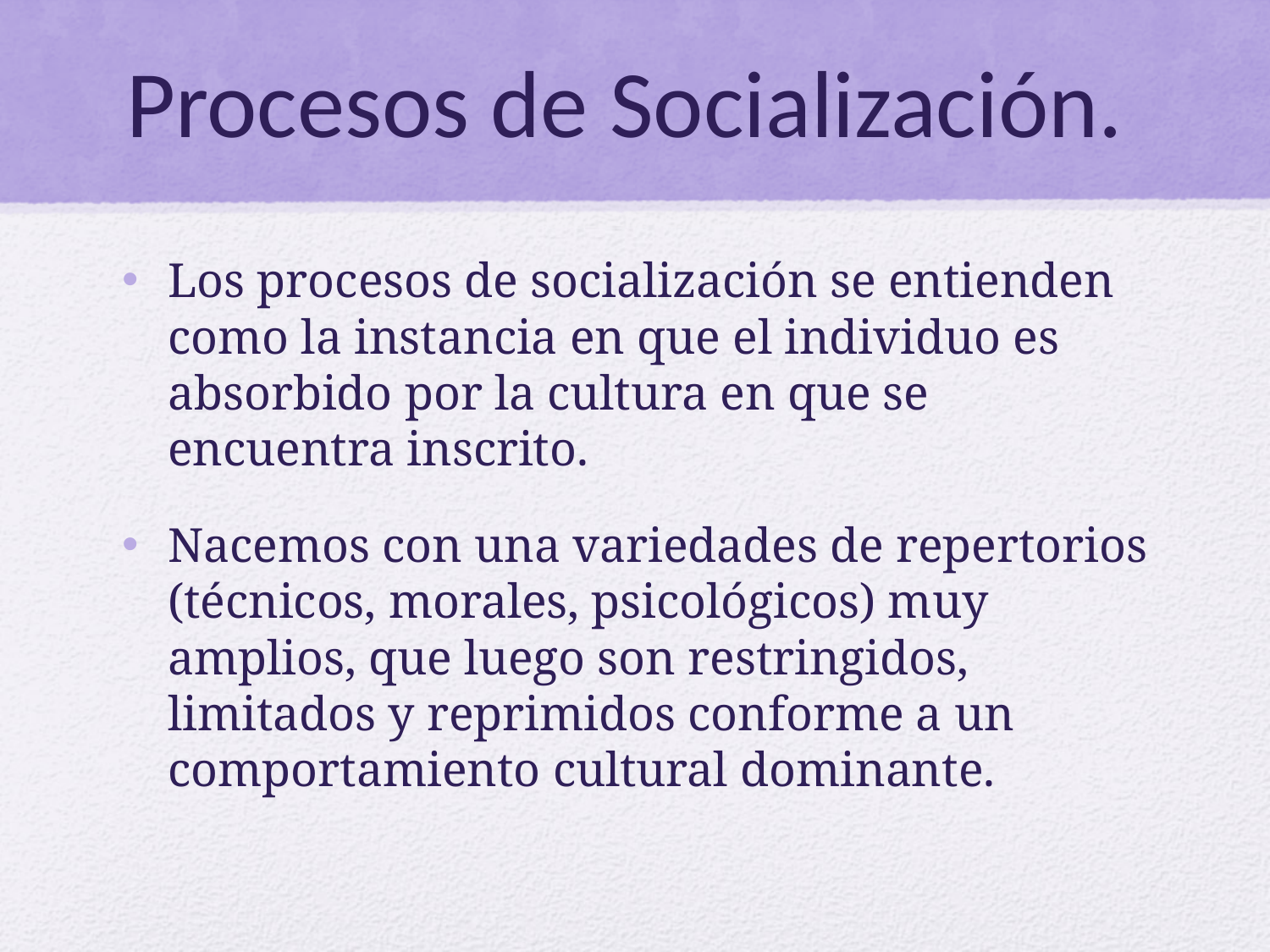

# Procesos de Socialización.
Los procesos de socialización se entienden como la instancia en que el individuo es absorbido por la cultura en que se encuentra inscrito.
Nacemos con una variedades de repertorios (técnicos, morales, psicológicos) muy amplios, que luego son restringidos, limitados y reprimidos conforme a un comportamiento cultural dominante.